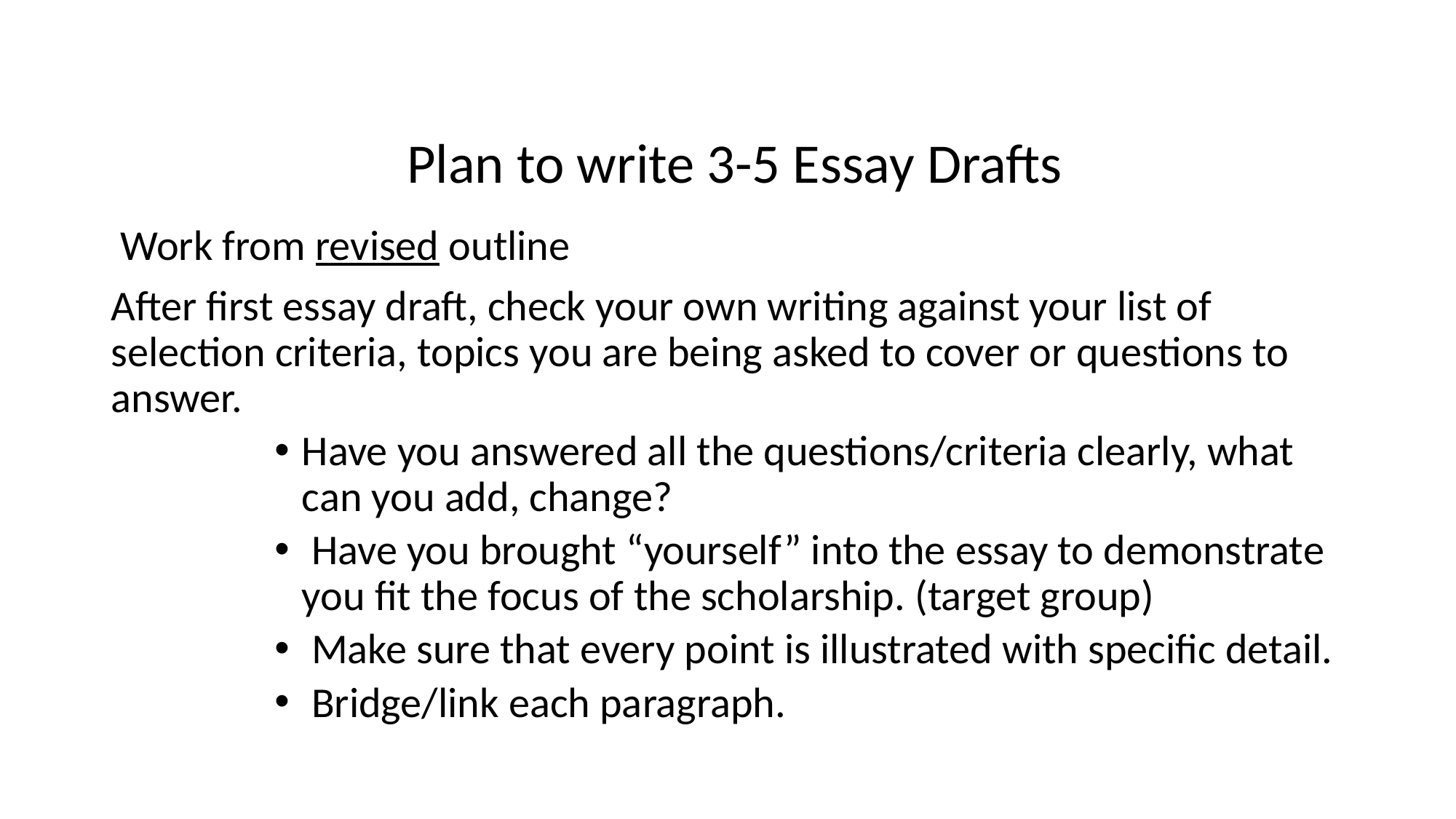

# Plan to write 3-5 Essay Drafts
 Work from revised outline
After first essay draft, check your own writing against your list of selection criteria, topics you are being asked to cover or questions to answer.
Have you answered all the questions/criteria clearly, what can you add, change?
 Have you brought “yourself” into the essay to demonstrate you fit the focus of the scholarship. (target group)
 Make sure that every point is illustrated with specific detail.
 Bridge/link each paragraph.